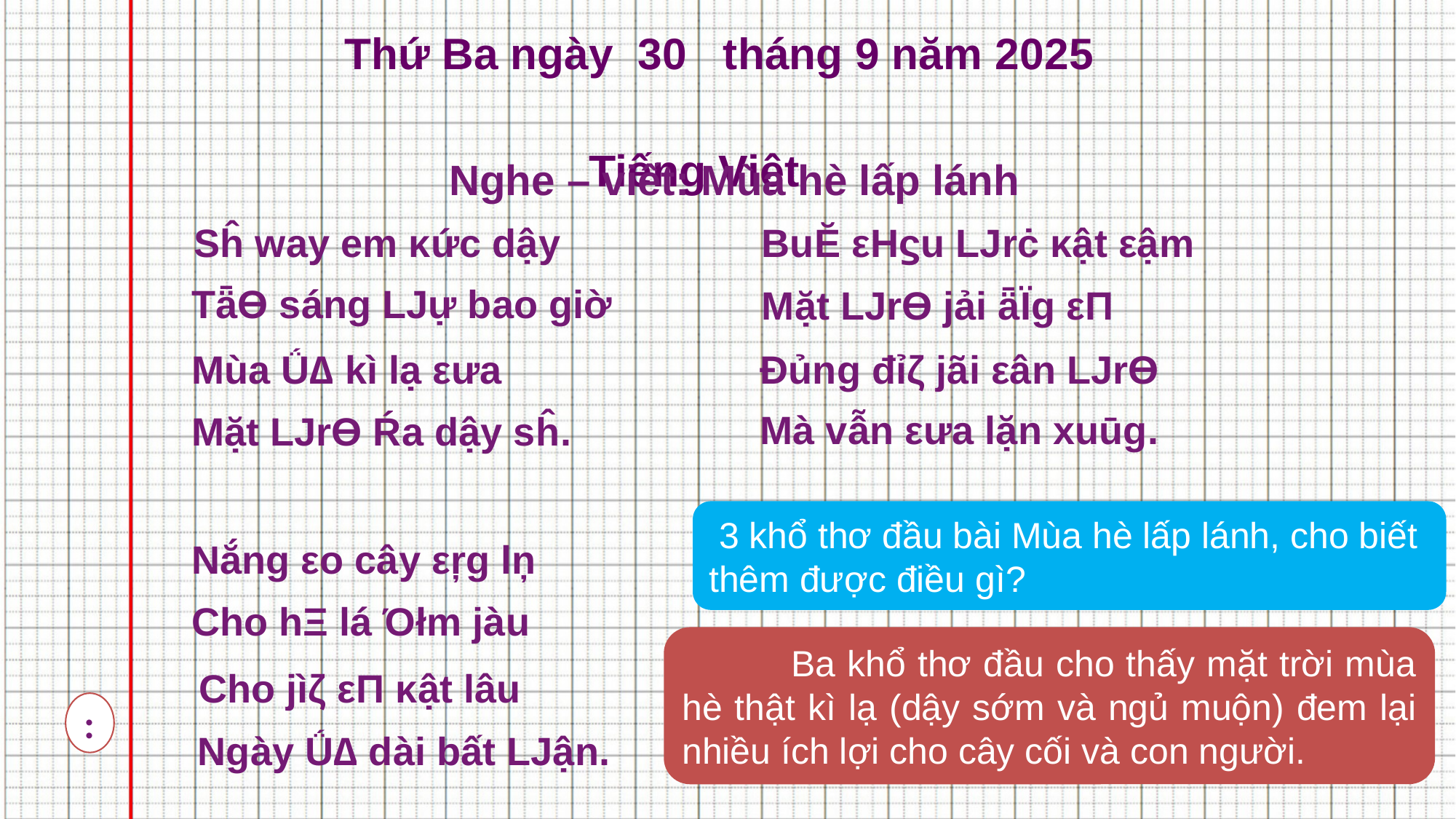

Thứ Ba ngày  30   tháng 9 năm 2025
                           Tiếng Việt
Nghe – viết: Mùa hè lấp lánh
Sĥ way em κức dậy
BuĔ εΗϛu Ǉrċ κật εậm
TǟƟ sáng Ǉự bao giờ
Mặt ǇrƟ jải ǟΪg εΠ
Đủng đỉζ jãi εân ǇrƟ
Mùa Ǘ∆ kì lạ εưa
Mà vẫn εưa lặn xuūg.
Mặt ǇrƟ Ŕa dậy sĥ.
 3 khổ thơ đầu bài Mùa hè lấp lánh, cho biết thêm được điều gì?
Nắng εo cây εŗg lņ
Cho hΞ lá Όłm jàu
	Ba khổ thơ đầu cho thấy mặt trời mùa hè thật kì lạ (dậy sớm và ngủ muộn) đem lại nhiều ích lợi cho cây cối và con người.
Cho jìζ εΠ κật lâu
:
Ngày Ǘ∆ dài bất Ǉận.